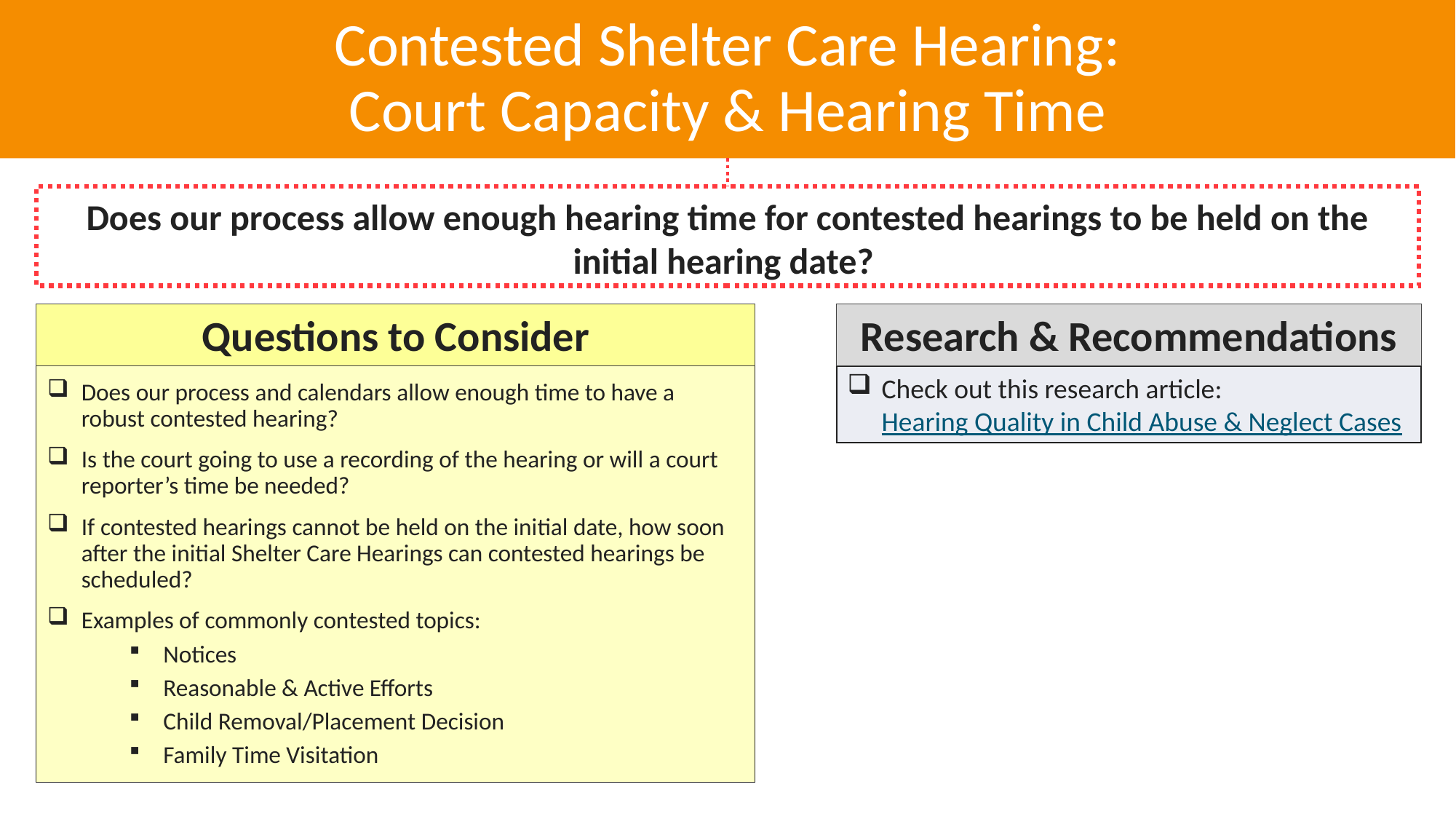

Contested Shelter Care Hearing:
Court Capacity & Hearing Time
c
Does our process allow enough hearing time for contested hearings to be held on the initial hearing date?
Questions to Consider
Research & Recommendations
Does our process and calendars allow enough time to have a robust contested hearing?
Is the court going to use a recording of the hearing or will a court reporter’s time be needed?
If contested hearings cannot be held on the initial date, how soon after the initial Shelter Care Hearings can contested hearings be scheduled?
Examples of commonly contested topics:
Notices
Reasonable & Active Efforts
Child Removal/Placement Decision
Family Time Visitation
Check out this research article: Hearing Quality in Child Abuse & Neglect Cases